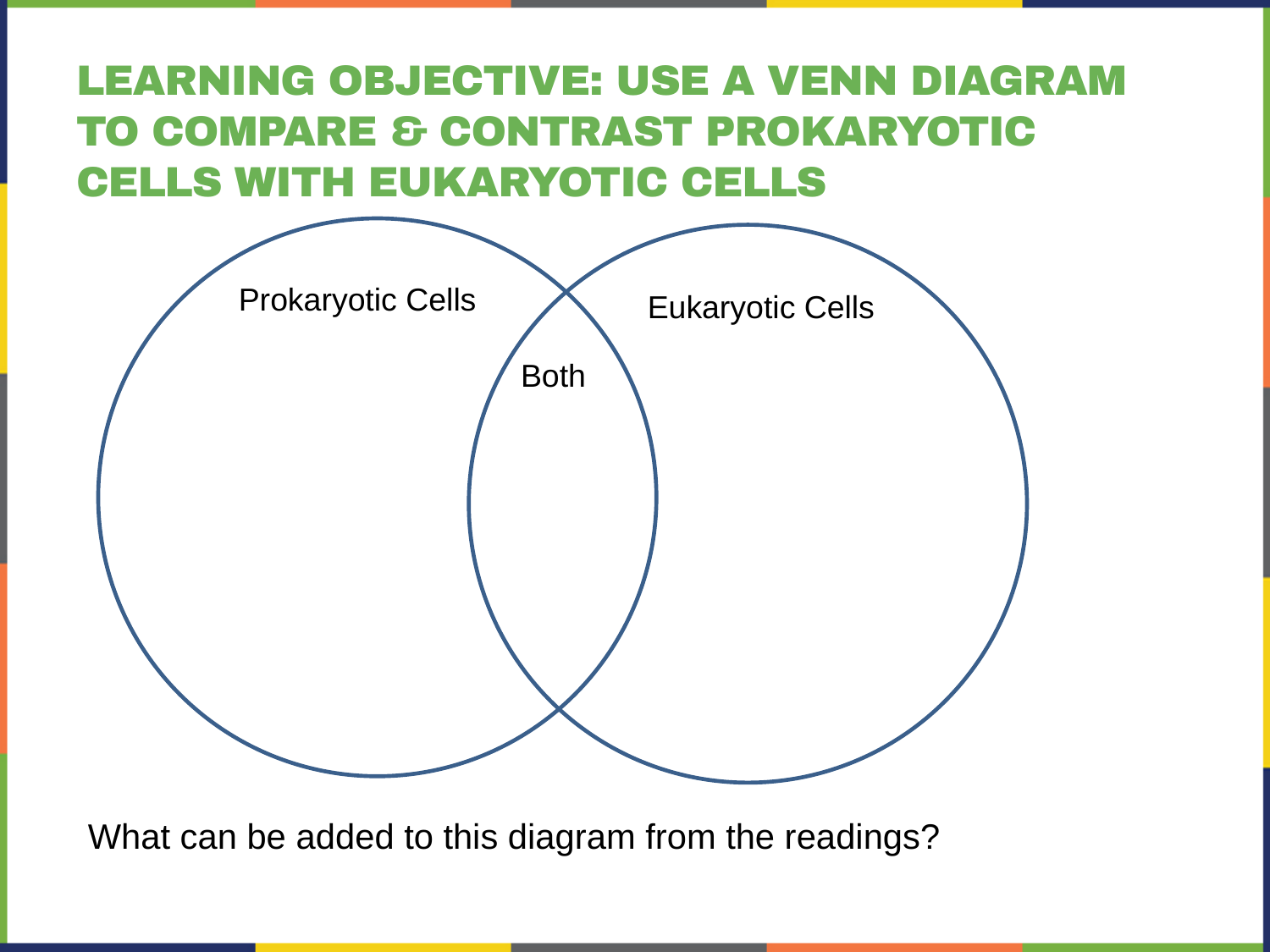

# Learning objective: use a venn diagram to compare & contrast prokaryotic cells with eukaryotic cells

Prokaryotic Cells
Eukaryotic Cells
Both
What can be added to this diagram from the readings?